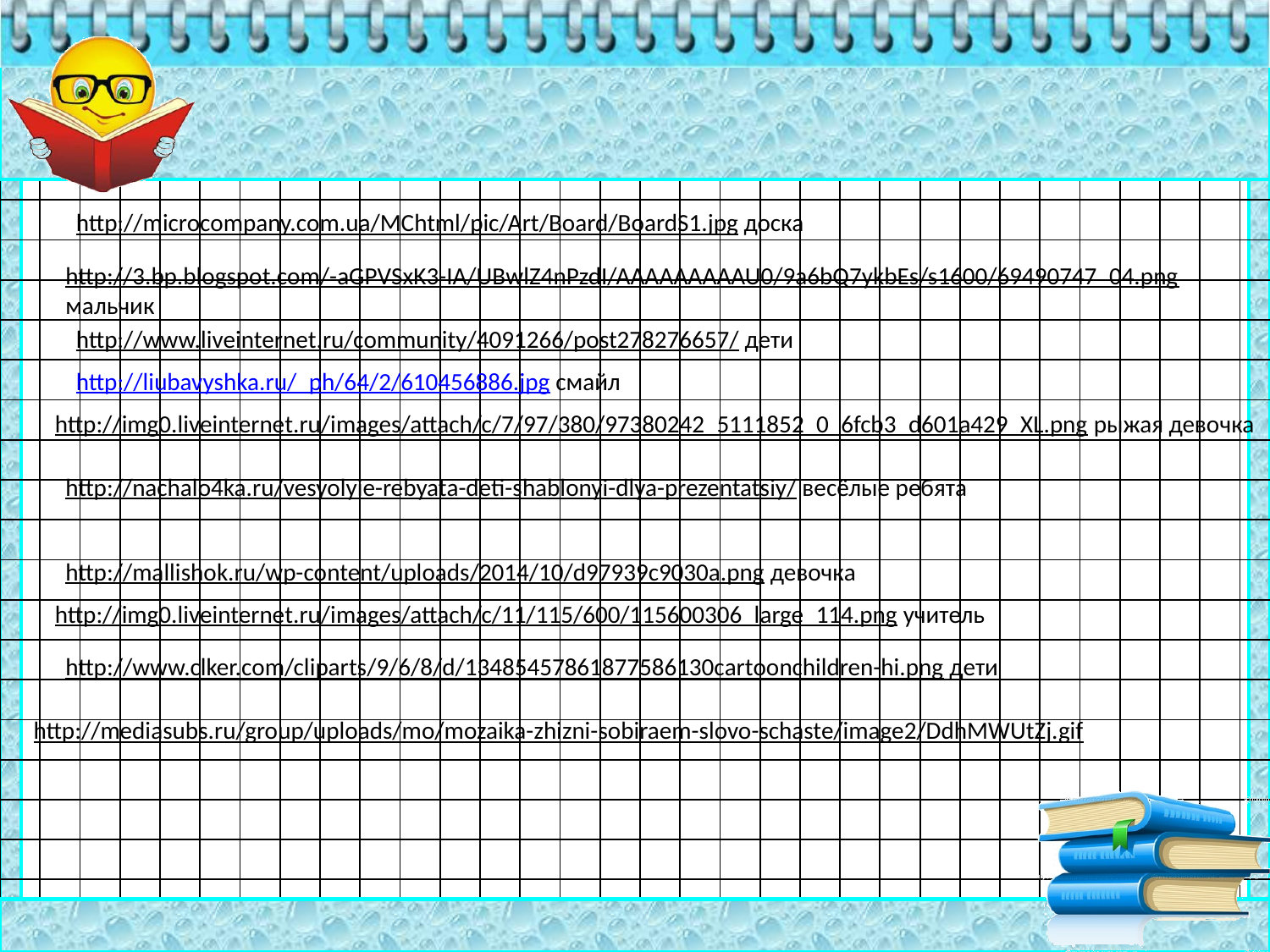

http://microcompany.com.ua/MChtml/pic/Art/Board/BoardS1.jpg доска
http://3.bp.blogspot.com/-aGPVSxK3-IA/UBwlZ4nPzdI/AAAAAAAAAU0/9a6bQ7ykbEs/s1600/69490747_04.png мальчик
http://www.liveinternet.ru/community/4091266/post278276657/ дети
http://liubavyshka.ru/_ph/64/2/610456886.jpg смайл
http://img0.liveinternet.ru/images/attach/c/7/97/380/97380242_5111852_0_6fcb3_d601a429_XL.png рыжая девочка
http://nachalo4ka.ru/vesyolyie-rebyata-deti-shablonyi-dlya-prezentatsiy/ весёлые ребята
http://mallishok.ru/wp-content/uploads/2014/10/d97939c9030a.png девочка
http://img0.liveinternet.ru/images/attach/c/11/115/600/115600306_large_114.png учитель
http://www.clker.com/cliparts/9/6/8/d/13485457861877586130cartoonchildren-hi.png дети

http://mediasubs.ru/group/uploads/mo/mozaika-zhizni-sobiraem-slovo-schaste/image2/DdhMWUtZj.gif